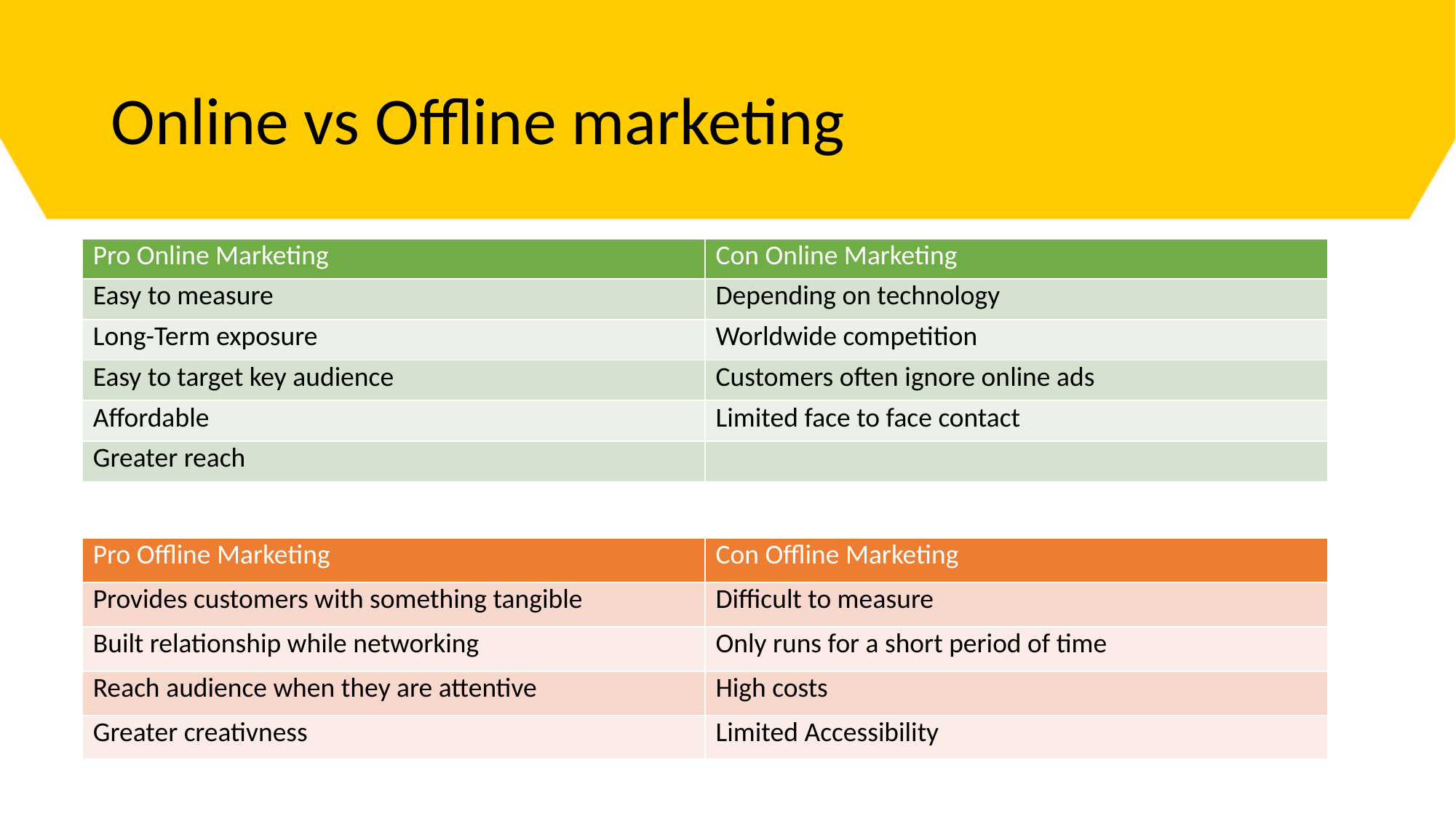

# Online vs Offline marketing
| Pro Online Marketing | Con Online Marketing |
| --- | --- |
| Easy to measure | Depending on technology |
| Long-Term exposure | Worldwide competition |
| Easy to target key audience | Customers often ignore online ads |
| Affordable | Limited face to face contact |
| Greater reach |  |
| Pro Offline Marketing | Con Offline Marketing |
| --- | --- |
| Provides customers with something tangible | Difficult to measure |
| Built relationship while networking | Only runs for a short period of time |
| Reach audience when they are attentive | High costs |
| Greater creativness | Limited Accessibility |